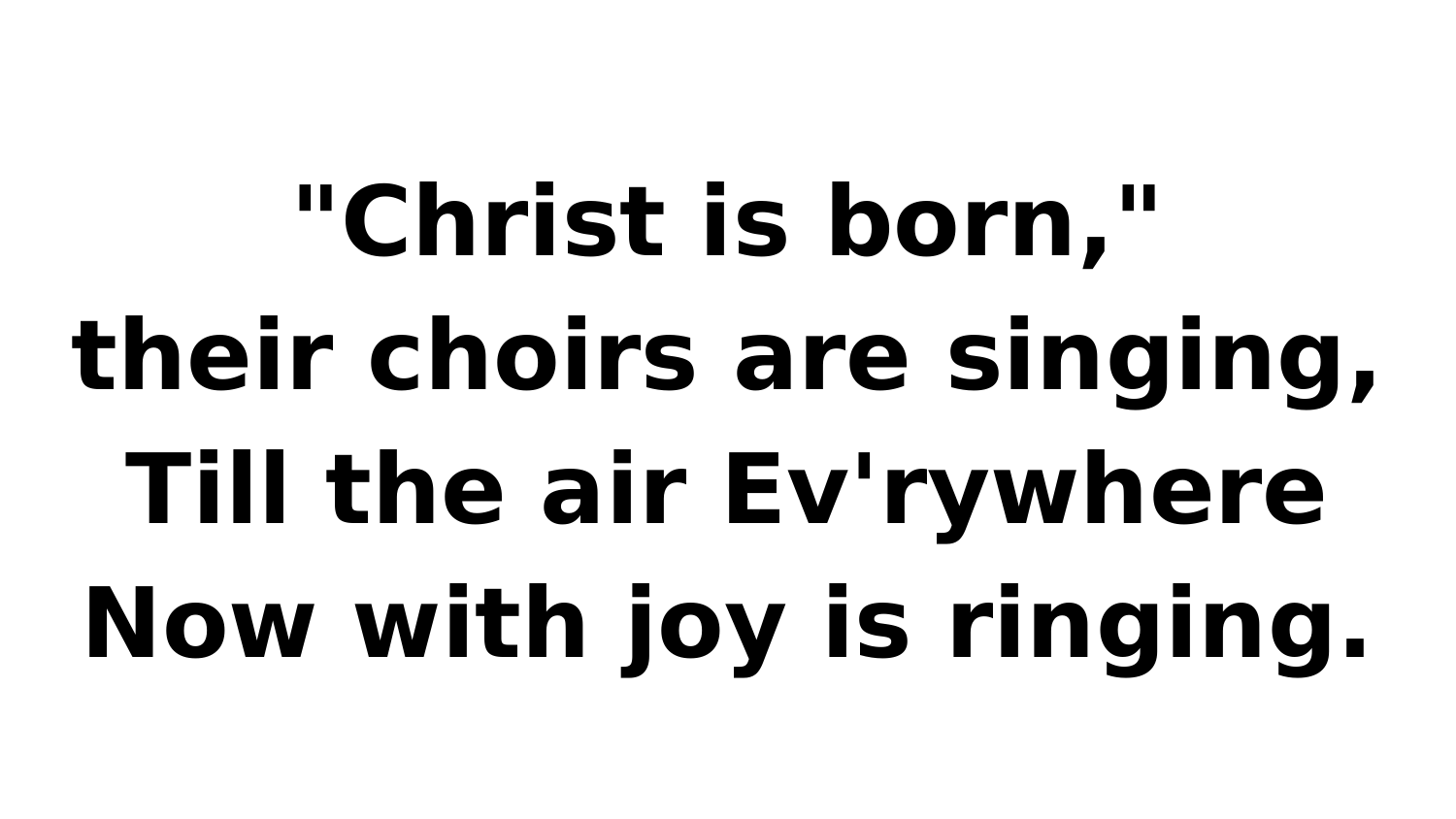

"Christ is born,"
their choirs are singing,
Till the air Ev'rywhere
Now with joy is ringing.